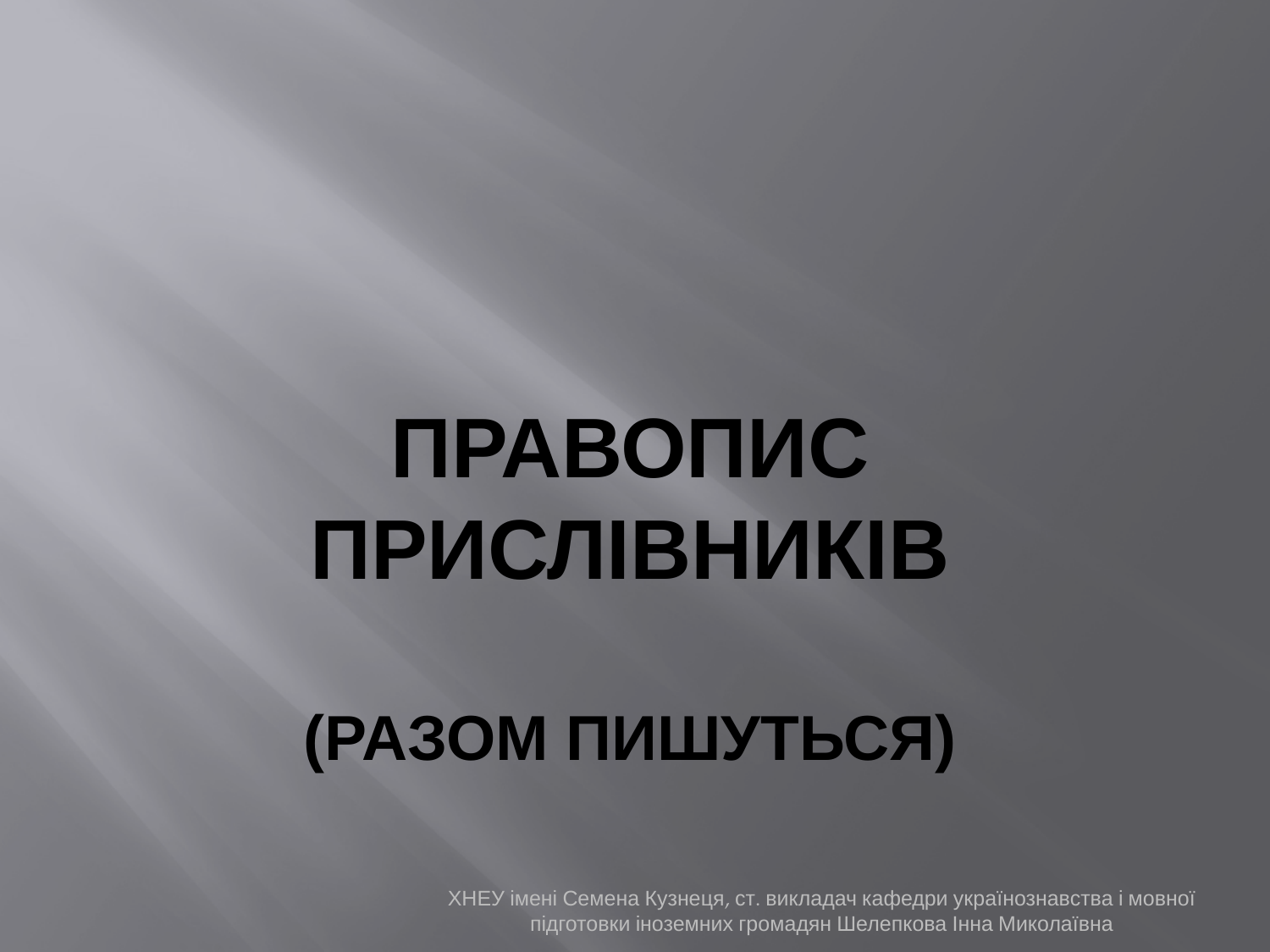

# Правопис прислівників (разом пишуться)
ХНЕУ імені Семена Кузнеця, ст. викладач кафедри українознавства і мовної підготовки іноземних громадян Шелепкова Інна Миколаївна